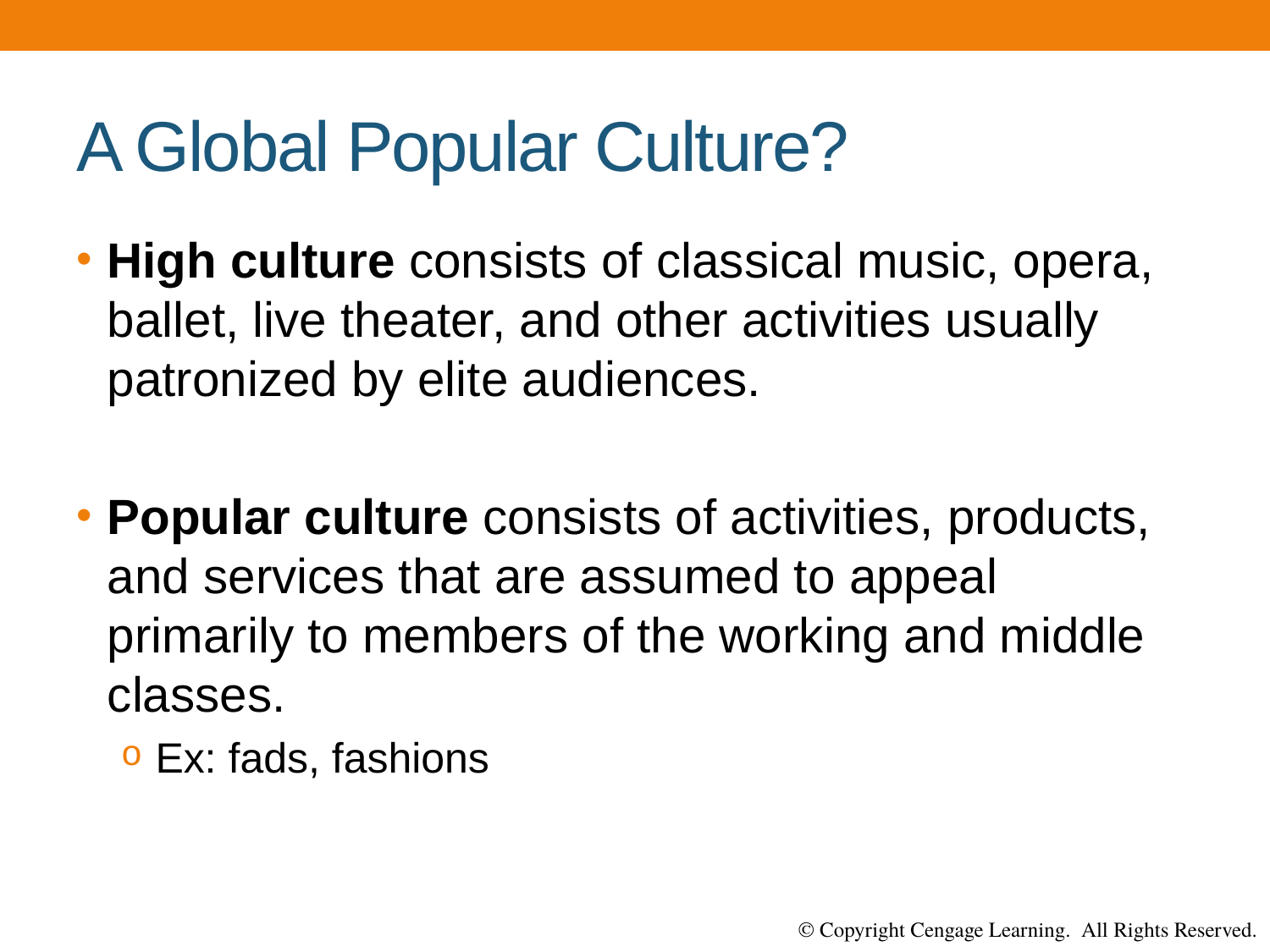

# A Global Popular Culture?
High culture consists of classical music, opera, ballet, live theater, and other activities usually patronized by elite audiences.

Popular culture consists of activities, products, and services that are assumed to appeal primarily to members of the working and middle classes.
Ex: fads, fashions